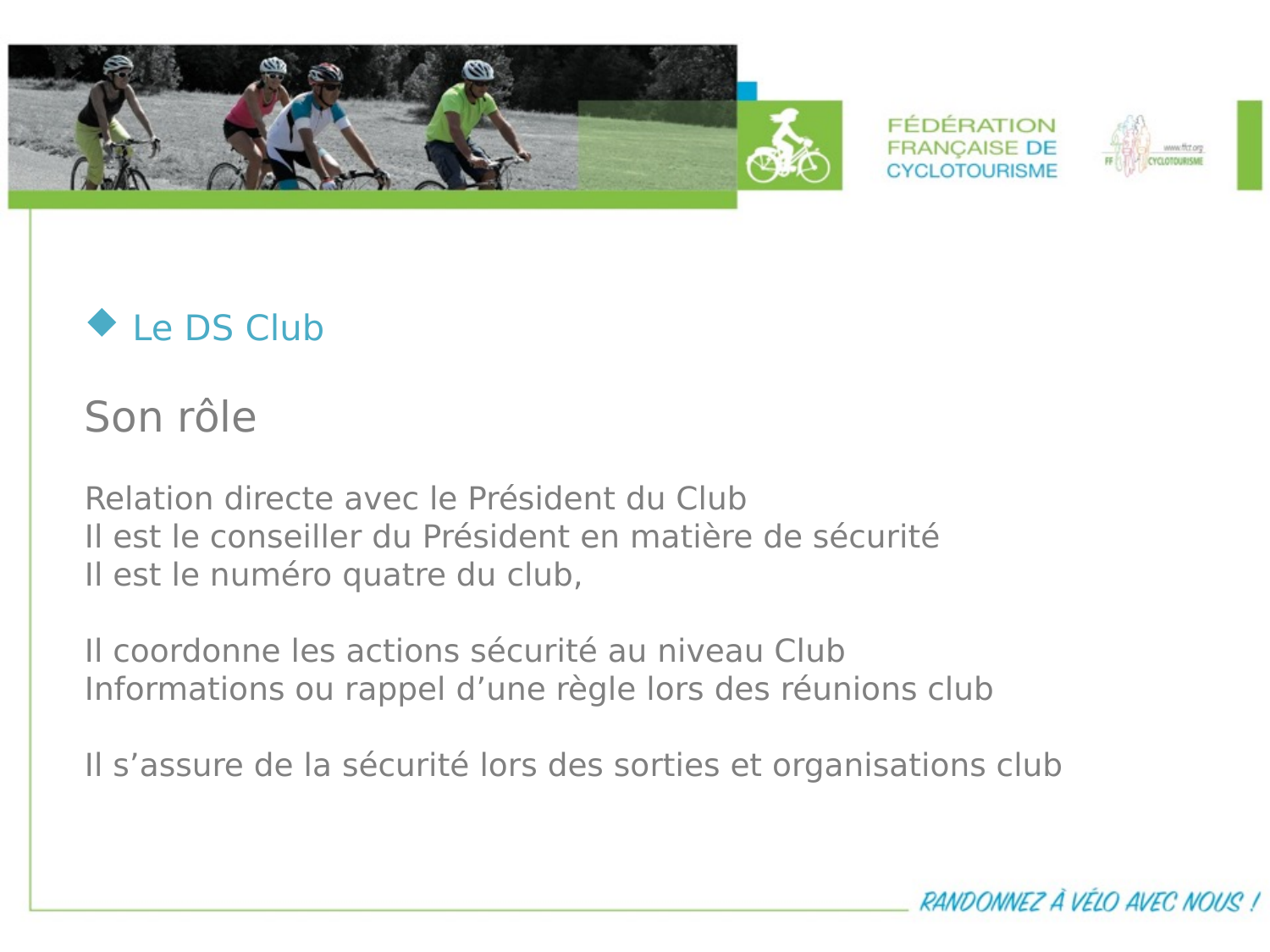

Le DS Club

Son rôle

Relation directe avec le Président du Club
Il est le conseiller du Président en matière de sécurité
Il est le numéro quatre du club,

Il coordonne les actions sécurité au niveau Club
Informations ou rappel d’une règle lors des réunions club

Il s’assure de la sécurité lors des sorties et organisations club